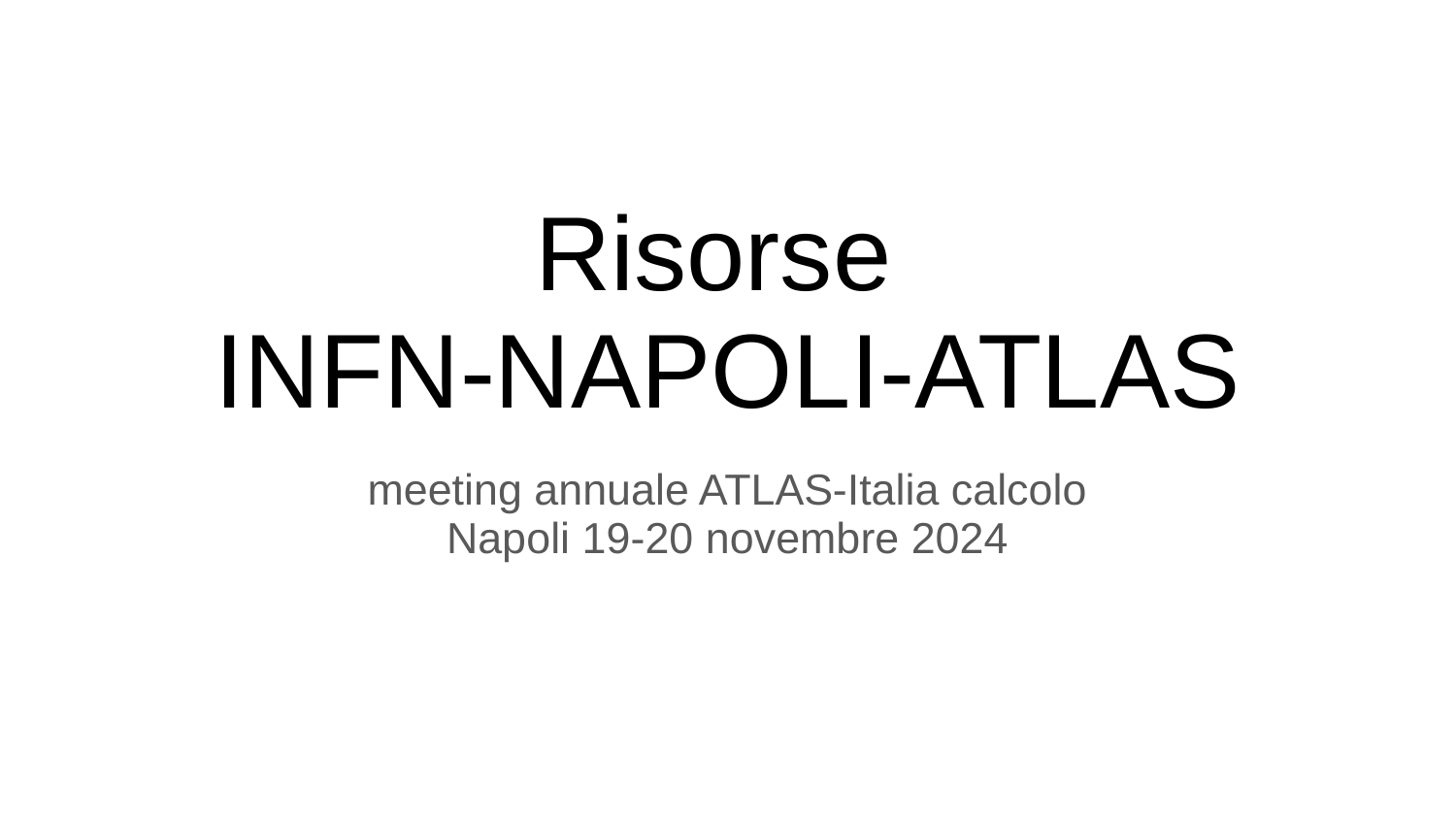

# Risorse INFN-NAPOLI-ATLAS
meeting annuale ATLAS-Italia calcolo
Napoli 19-20 novembre 2024